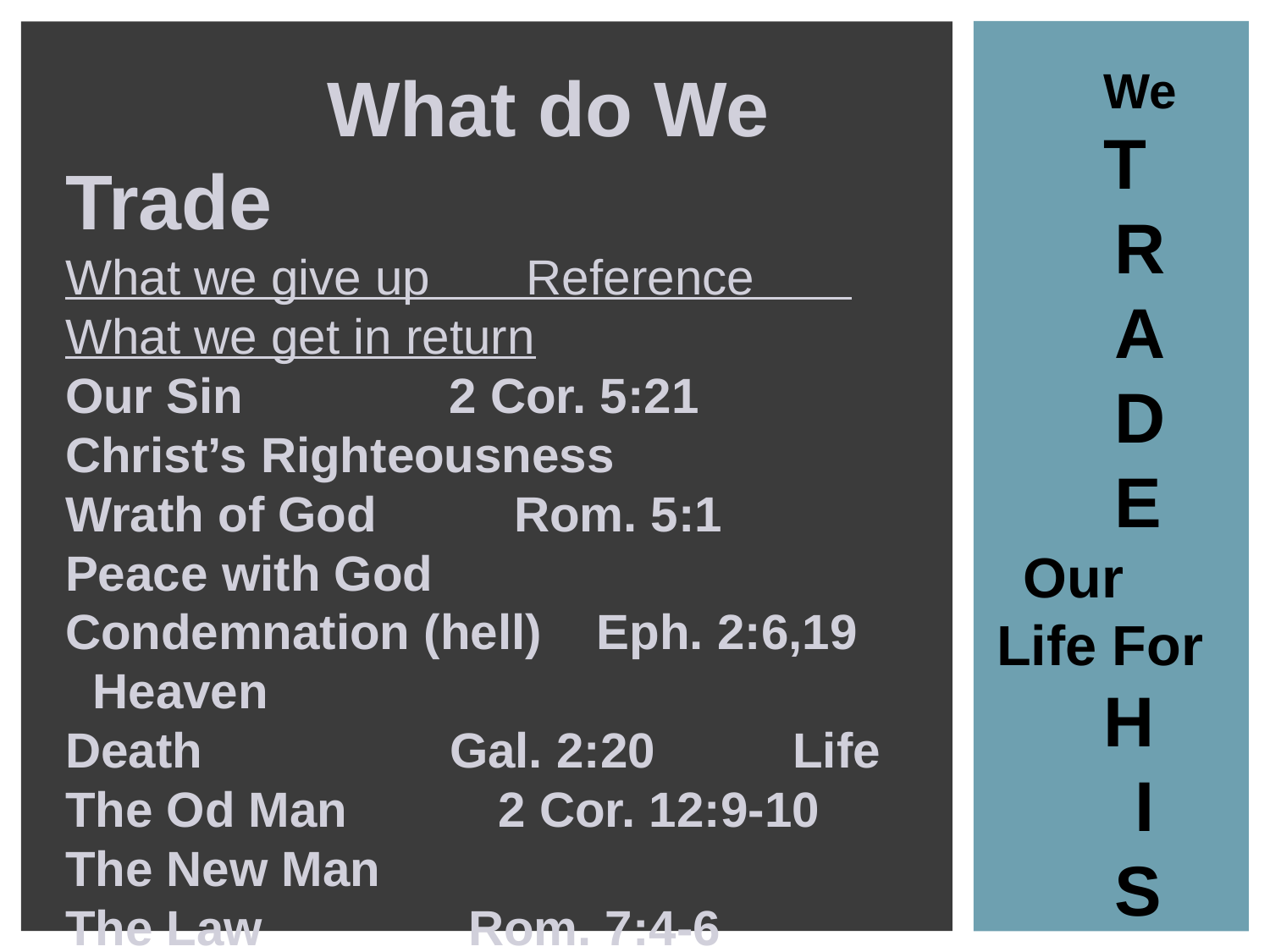

What do We Trade
What we give up       Reference        What we get in return
Our Sin               2 Cor. 5:21        Christ’s Righteousness
Wrath of God          Rom. 5:1          Peace with God
Condemnation (hell)    Eph. 2:6,19      Heaven
Death                  Gal. 2:20          Life
The Od Man           2 Cor. 12:9-10   The New Man
The Law               Rom. 7:4-6        Grace
Self Strength         Is. 40:31          God’s Power
Tribulation            Eph. 2:14          Peace
Defeat               1 Cor. 15:57       Victory
Sorrow                John 15:11        Joy
Fear                  2 Tim 1:7          Power
Selfishness           Col. 3:2            Selflessness

            We
            T
      R
      A
      D
      E
   Our Life For
            H
       I
      S